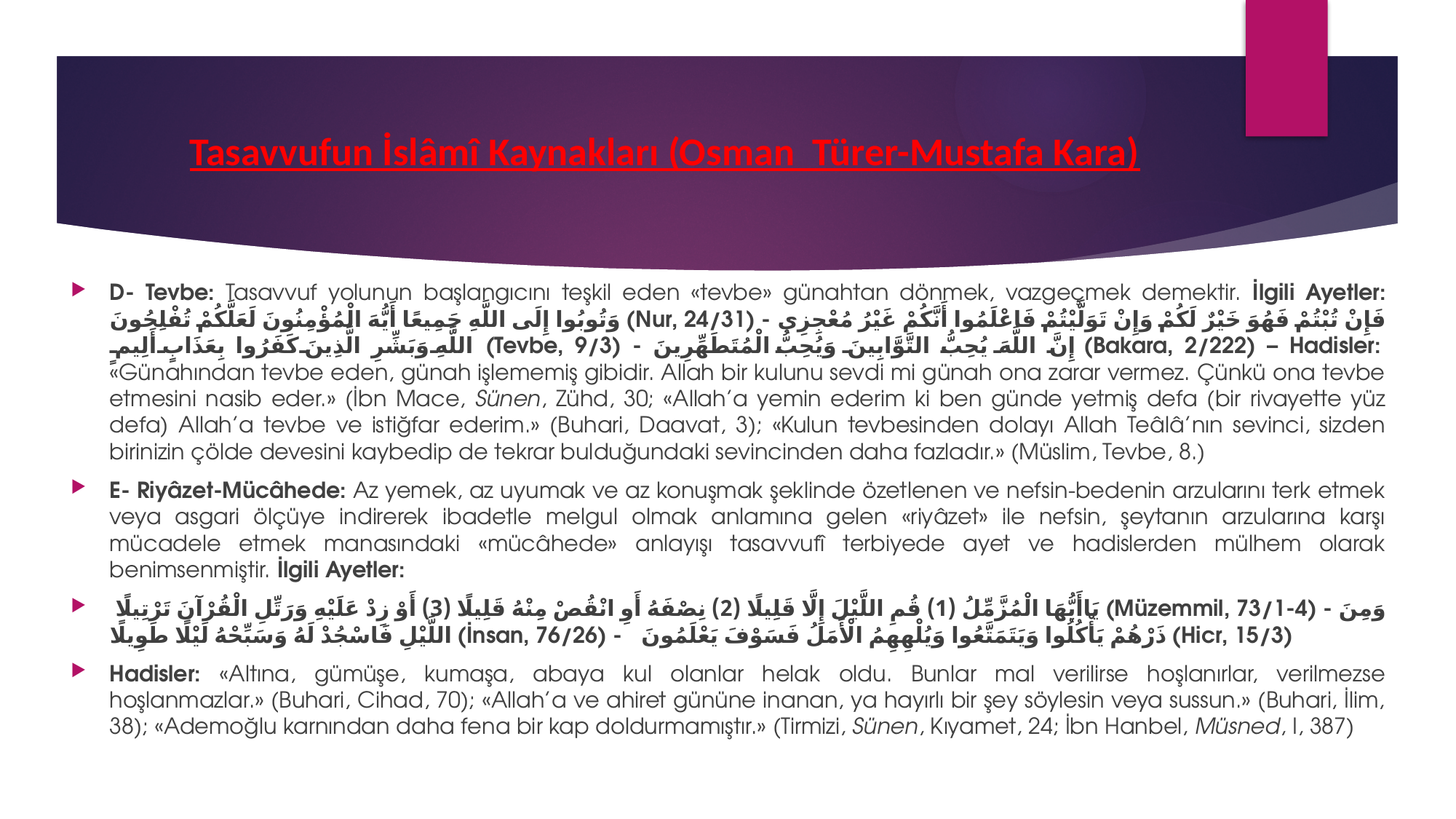

# Tasavvufun İslâmî Kaynakları (Osman  Türer-Mustafa Kara)
D- Tevbe: Tasavvuf yolunun başlangıcını teşkil eden «tevbe» günahtan dönmek, vazgeçmek demektir. İlgili Ayetler: وَتُوبُوا إِلَى اللَّهِ جَمِيعًا أَيُّهَ الْمُؤْمِنُونَ لَعَلَّكُمْ تُفْلِحُونَ (Nur, 24/31) - فَإِنْ تُبْتُمْ فَهُوَ خَيْرٌ لَكُمْ وَإِنْ تَوَلَّيْتُمْ فَاعْلَمُوا أَنَّكُمْ غَيْرُ مُعْجِزِي اللَّهِ وَبَشِّرِ الَّذِينَ كَفَرُوا بِعَذَابٍ أَلِيمٍ (Tevbe, 9/3) - إِنَّ اللَّهَ يُحِبُّ التَّوَّابِينَ وَيُحِبُّ الْمُتَطَهِّرِينَ (Bakara, 2/222) – Hadisler: «Günahından tevbe eden, günah işlememiş gibidir. Allah bir kulunu sevdi mi günah ona zarar vermez. Çünkü ona tevbe etmesini nasib eder.» (İbn Mace, Sünen, Zühd, 30; «Allah’a yemin ederim ki ben günde yetmiş defa (bir rivayette yüz defa) Allah’a tevbe ve istiğfar ederim.» (Buhari, Daavat, 3); «Kulun tevbesinden dolayı Allah Teâlâ’nın sevinci, sizden birinizin çölde devesini kaybedip de tekrar bulduğundaki sevincinden daha fazladır.» (Müslim, Tevbe, 8.)
E- Riyâzet-Mücâhede: Az yemek, az uyumak ve az konuşmak şeklinde özetlenen ve nefsin-bedenin arzularını terk etmek veya asgari ölçüye indirerek ibadetle melgul olmak anlamına gelen «riyâzet» ile nefsin, şeytanın arzularına karşı mücadele etmek manasındaki «mücâhede» anlayışı tasavvufî terbiyede ayet ve hadislerden mülhem olarak benimsenmiştir. İlgili Ayetler:
 يَاأَيُّهَا الْمُزَّمِّلُ (1) قُمِ اللَّيْلَ إِلَّا قَلِيلًا (2) نِصْفَهُ أَوِ انْقُصْ مِنْهُ قَلِيلًا (3) أَوْ زِدْ عَلَيْهِ وَرَتِّلِ الْقُرْآنَ تَرْتِيلًا (Müzemmil, 73/1-4) - وَمِنَ اللَّيْلِ فَاسْجُدْ لَهُ وَسَبِّحْهُ لَيْلًا طَوِيلًا (İnsan, 76/26) -   ذَرْهُمْ يَأْكُلُوا وَيَتَمَتَّعُوا وَيُلْهِهِمُ الْأَمَلُ فَسَوْفَ يَعْلَمُونَ (Hicr, 15/3)
Hadisler: «Altına, gümüşe, kumaşa, abaya kul olanlar helak oldu. Bunlar mal verilirse hoşlanırlar, verilmezse hoşlanmazlar.» (Buhari, Cihad, 70); «Allah’a ve ahiret gününe inanan, ya hayırlı bir şey söylesin veya sussun.» (Buhari, İlim, 38); «Ademoğlu karnından daha fena bir kap doldurmamıştır.» (Tirmizi, Sünen, Kıyamet, 24; İbn Hanbel, Müsned, I, 387)